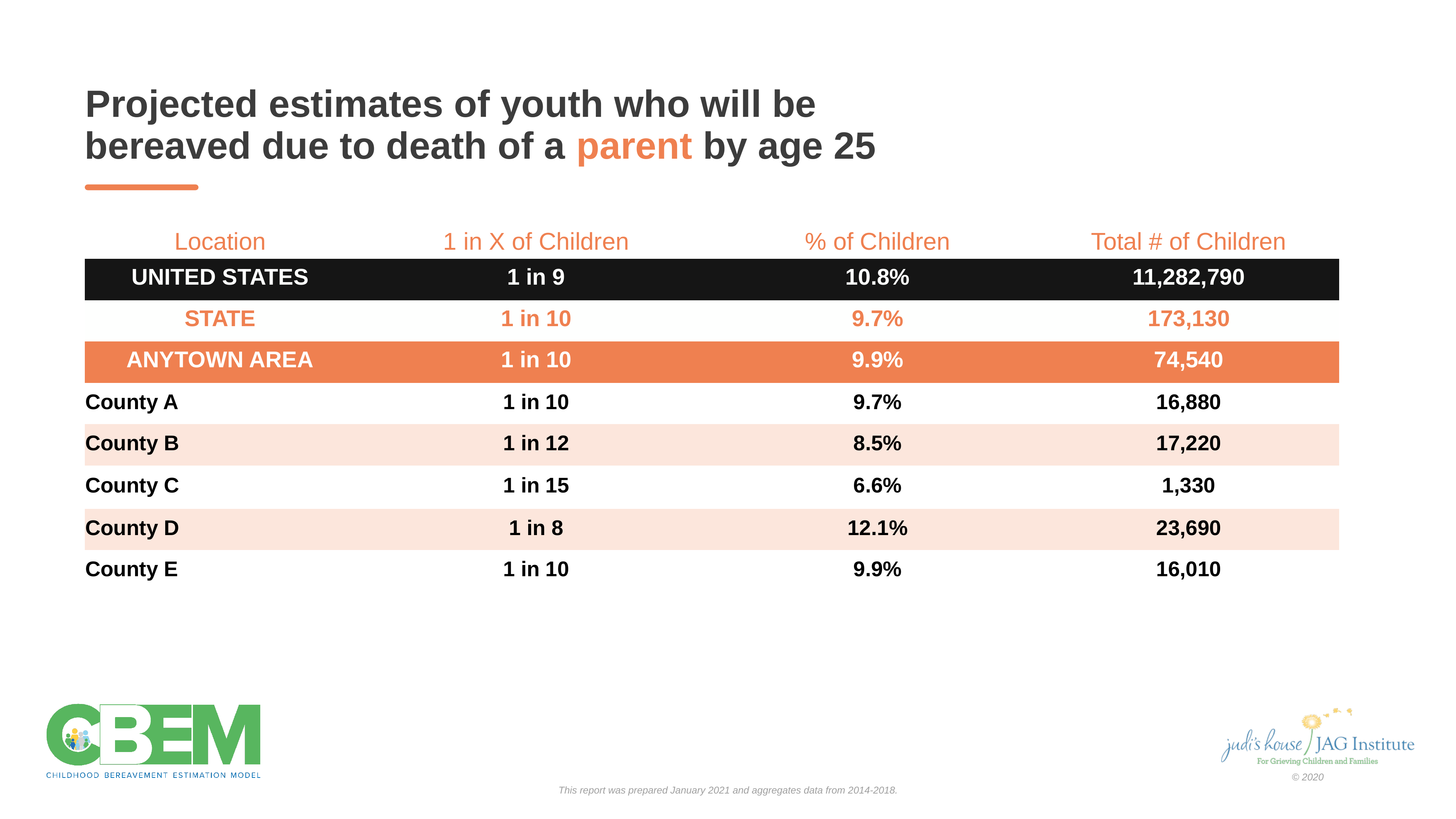

Projected estimates of youth who will be bereaved due to death of a parent by age 25

| Location | 1 in X of Children | % of Children | Total # of Children |
| --- | --- | --- | --- |
| UNITED STATES | 1 in 9 | 10.8% | 11,282,790 |
| STATE | 1 in 10 | 9.7% | 173,130 |
| ANYTOWN AREA | 1 in 10 | 9.9% | 74,540 |
| County A | 1 in 10 | 9.7% | 16,880 |
| County B | 1 in 12 | 8.5% | 17,220 |
| County C | 1 in 15 | 6.6% | 1,330 |
| County D | 1 in 8 | 12.1% | 23,690 |
| County E | 1 in 10 | 9.9% | 16,010 |
This report was prepared January 2021 and aggregates data from 2014-2018.